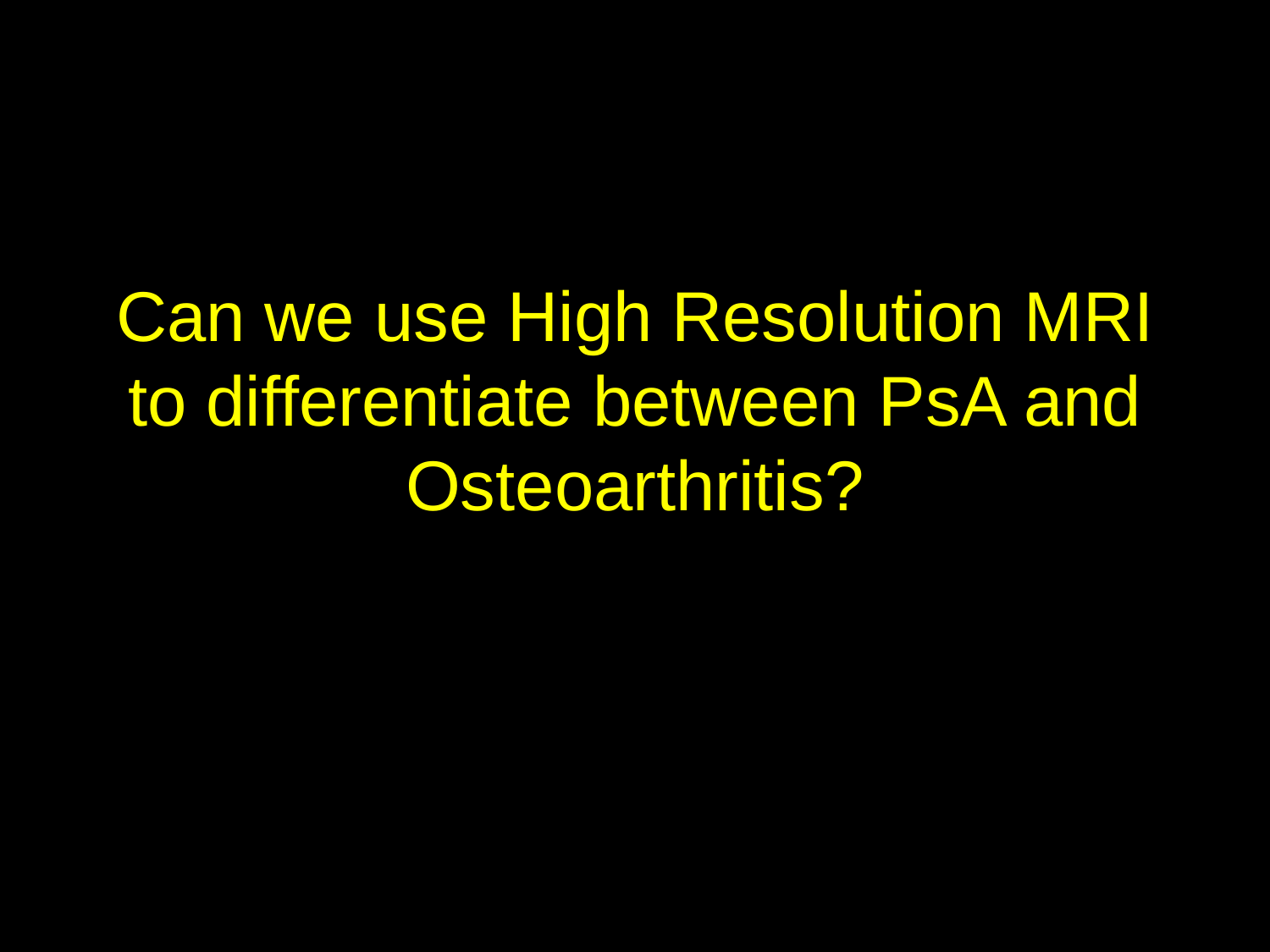

# Can we use High Resolution MRI to differentiate between PsA and Osteoarthritis?